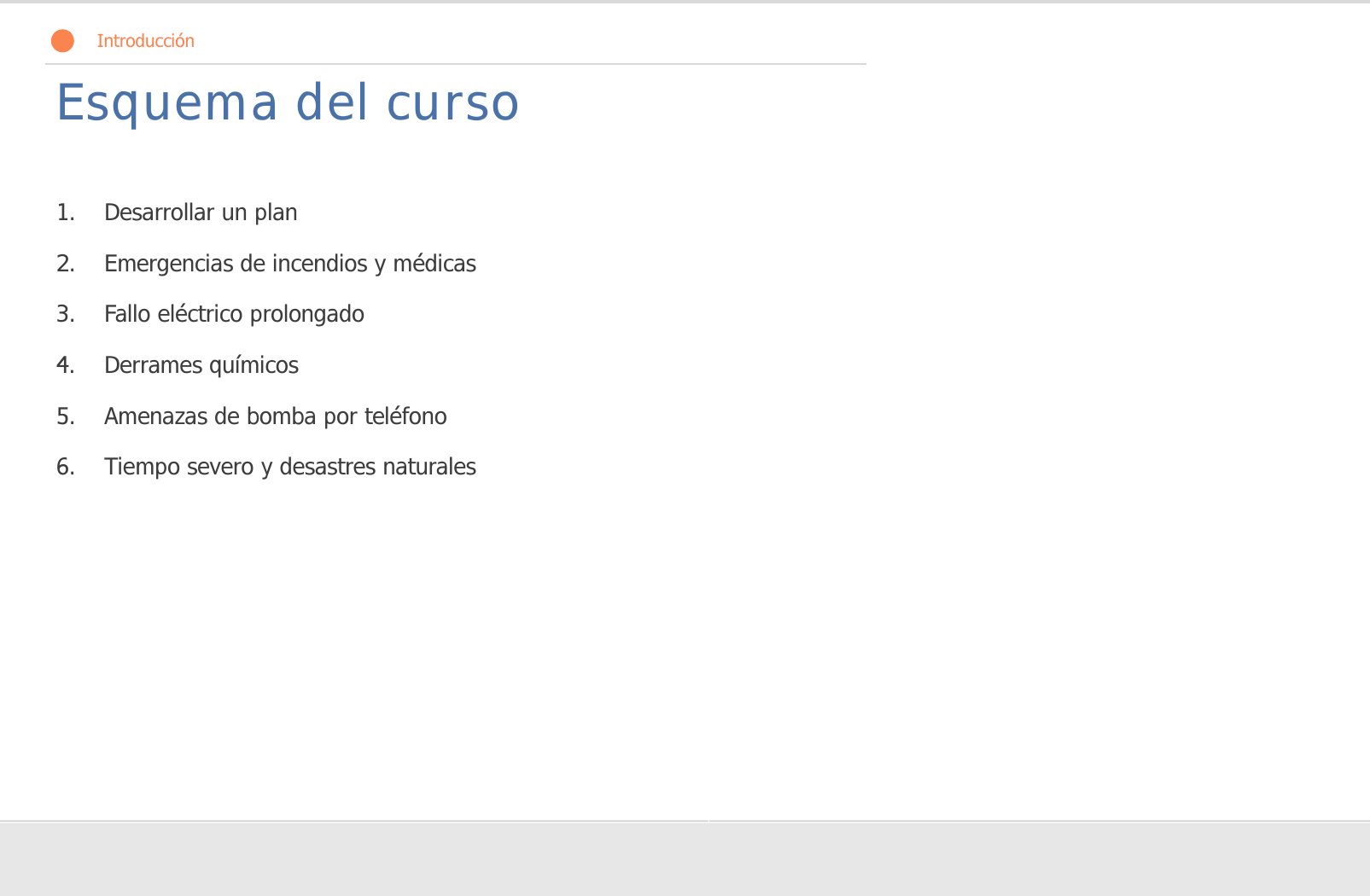

>     Introducción
# Esquema del curso
Desarrollar un plan
Emergencias de incendios y médicas
Fallo eléctrico prolongado
Derrames químicos
Amenazas de bomba por teléfono
Tiempo severo y desastres naturales